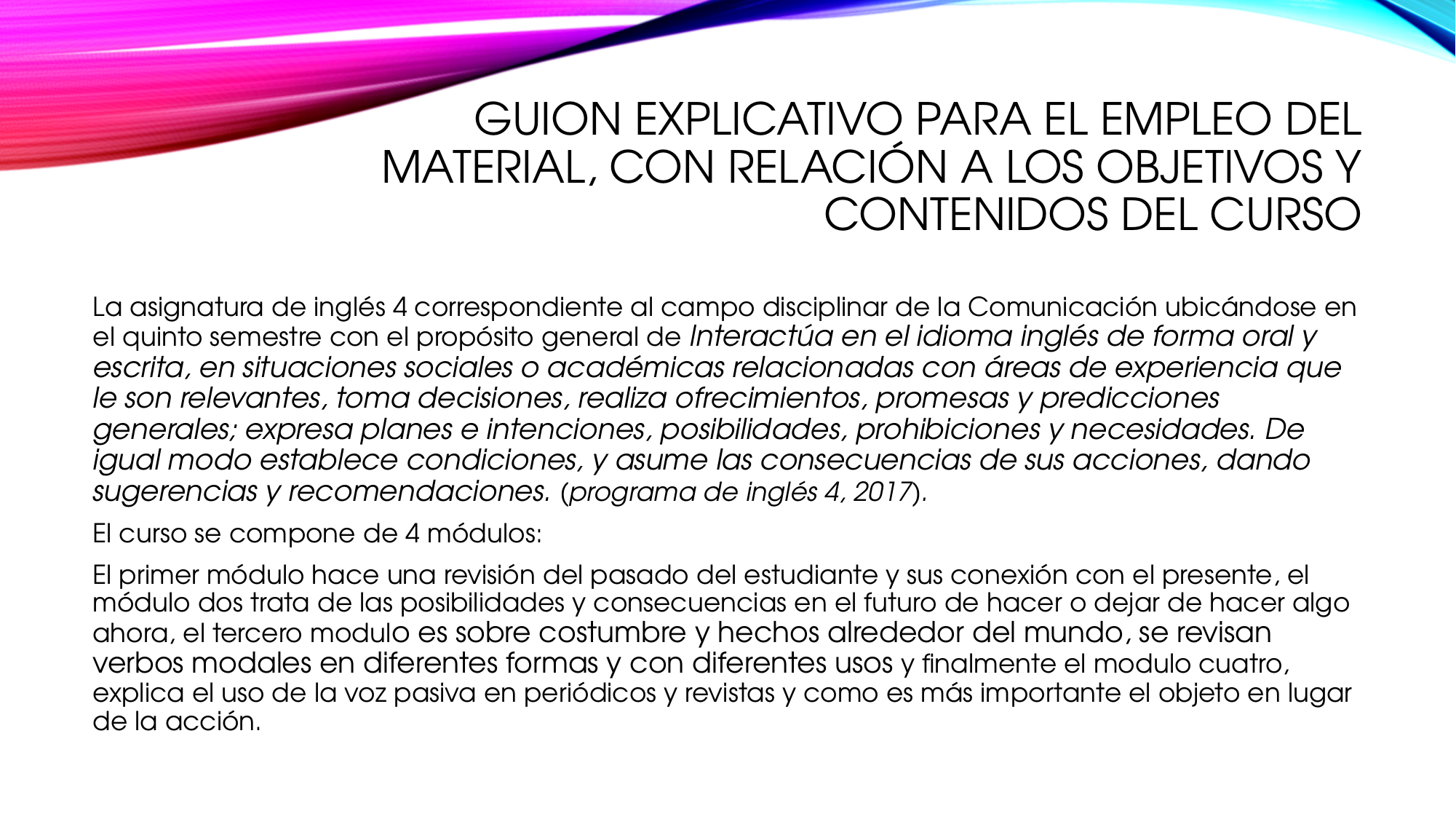

# Guion explicativo para el empleo del material, con relación a los objetivos y contenidos del curso
La asignatura de inglés 4 correspondiente al campo disciplinar de la Comunicación ubicándose en el quinto semestre con el propósito general de Interactúa en el idioma inglés de forma oral y escrita, en situaciones sociales o académicas relacionadas con áreas de experiencia que le son relevantes, toma decisiones, realiza ofrecimientos, promesas y predicciones generales; expresa planes e intenciones, posibilidades, prohibiciones y necesidades. De igual modo establece condiciones, y asume las consecuencias de sus acciones, dando sugerencias y recomendaciones. (programa de inglés 4, 2017).
El curso se compone de 4 módulos:
El primer módulo hace una revisión del pasado del estudiante y sus conexión con el presente, el módulo dos trata de las posibilidades y consecuencias en el futuro de hacer o dejar de hacer algo ahora, el tercero modulo es sobre costumbre y hechos alrededor del mundo, se revisan verbos modales en diferentes formas y con diferentes usos y finalmente el modulo cuatro, explica el uso de la voz pasiva en periódicos y revistas y como es más importante el objeto en lugar de la acción.